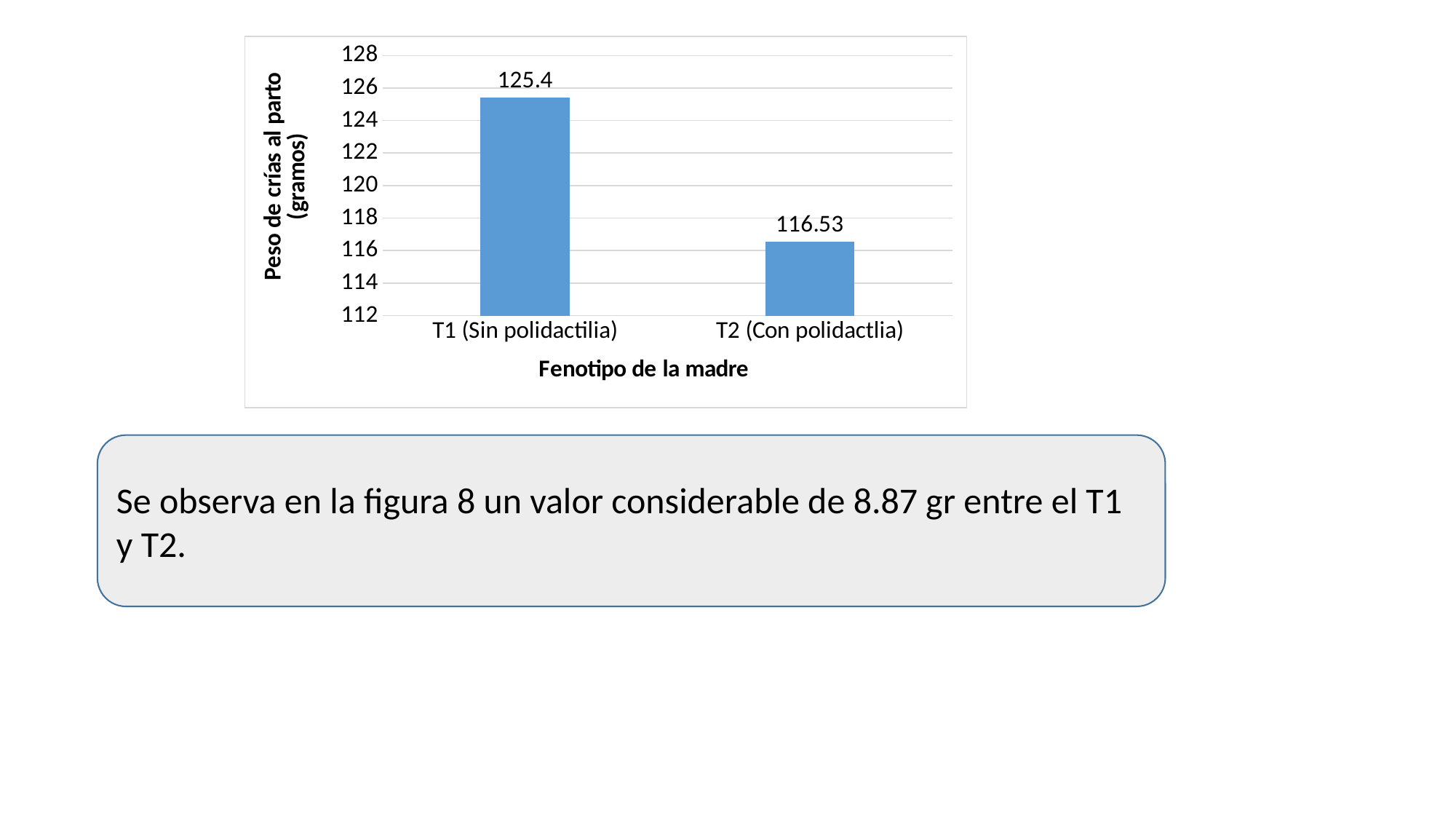

### Chart

| Category |  |
|---|---|
| T1 (Sin polidactilia) | 125.4 |
| T2 (Con polidactlia) | 116.53 |
Se observa en la figura 8 un valor considerable de 8.87 gr entre el T1 y T2.